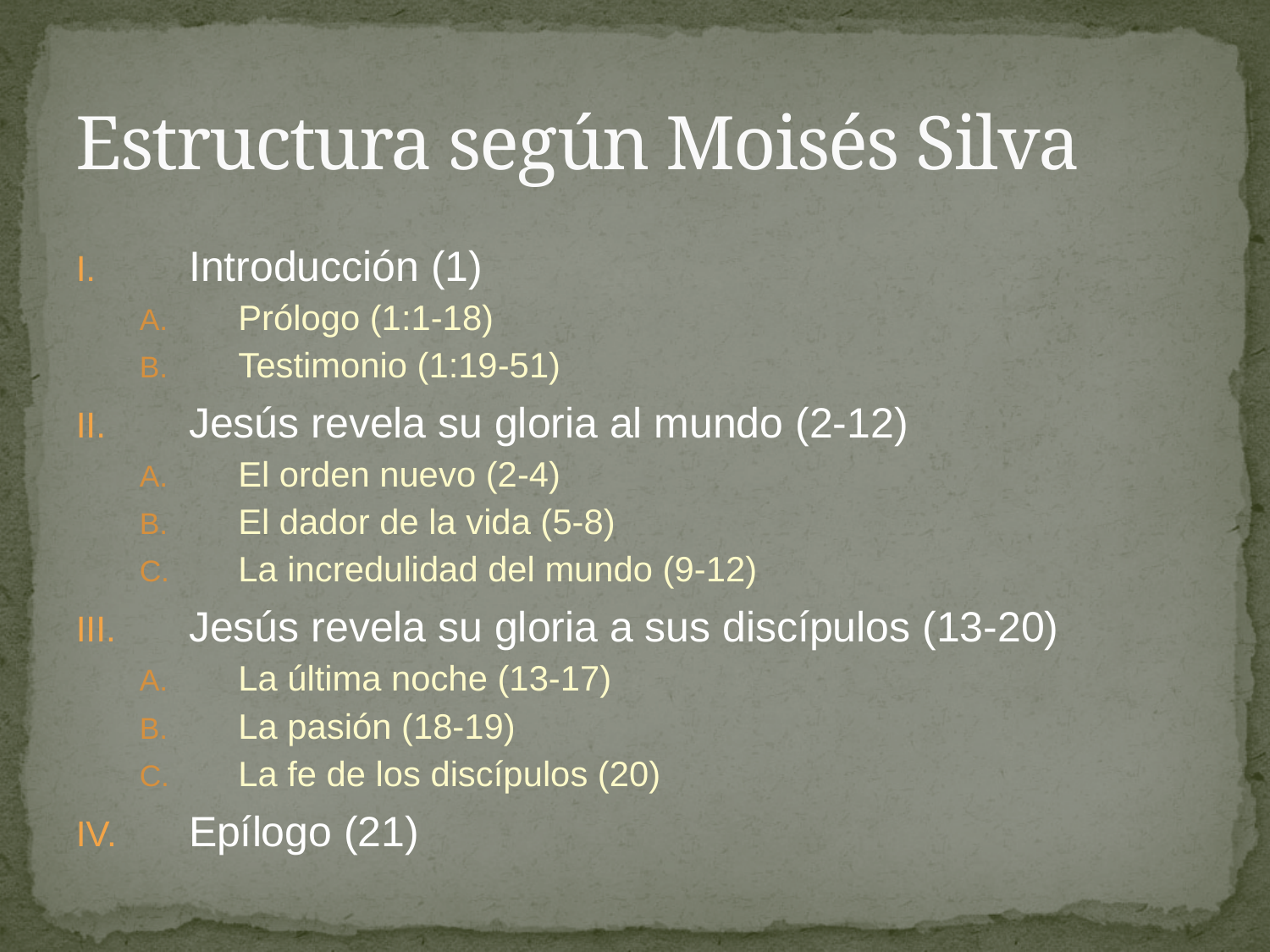

# Estructura según Moisés Silva
Introducción (1)
Prólogo (1:1-18)
Testimonio (1:19-51)
Jesús revela su gloria al mundo (2-12)
El orden nuevo (2-4)
El dador de la vida (5-8)
La incredulidad del mundo (9-12)
Jesús revela su gloria a sus discípulos (13-20)
La última noche (13-17)
La pasión (18-19)
La fe de los discípulos (20)
Epílogo (21)